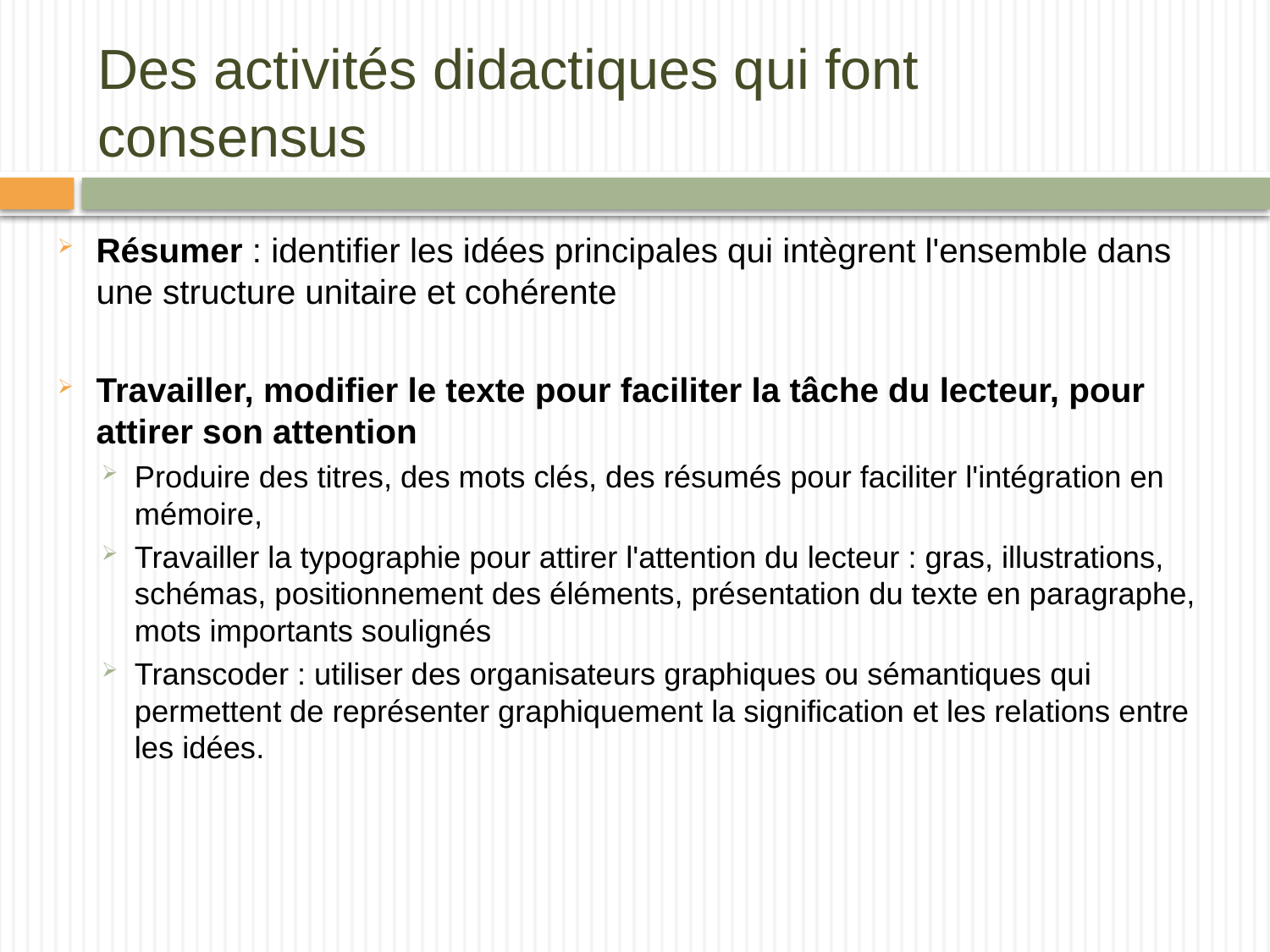

# Des activités didactiques qui font consensus
Résumer : identifier les idées principales qui intègrent l'ensemble dans une structure unitaire et cohérente

Travailler, modifier le texte pour faciliter la tâche du lecteur, pour attirer son attention
Produire des titres, des mots clés, des résumés pour faciliter l'intégration en mémoire,
Travailler la typographie pour attirer l'attention du lecteur : gras, illustrations, schémas, positionnement des éléments, présentation du texte en paragraphe, mots importants soulignés
Transcoder : utiliser des organisateurs graphiques ou sémantiques qui permettent de représenter graphiquement la signification et les relations entre les idées.